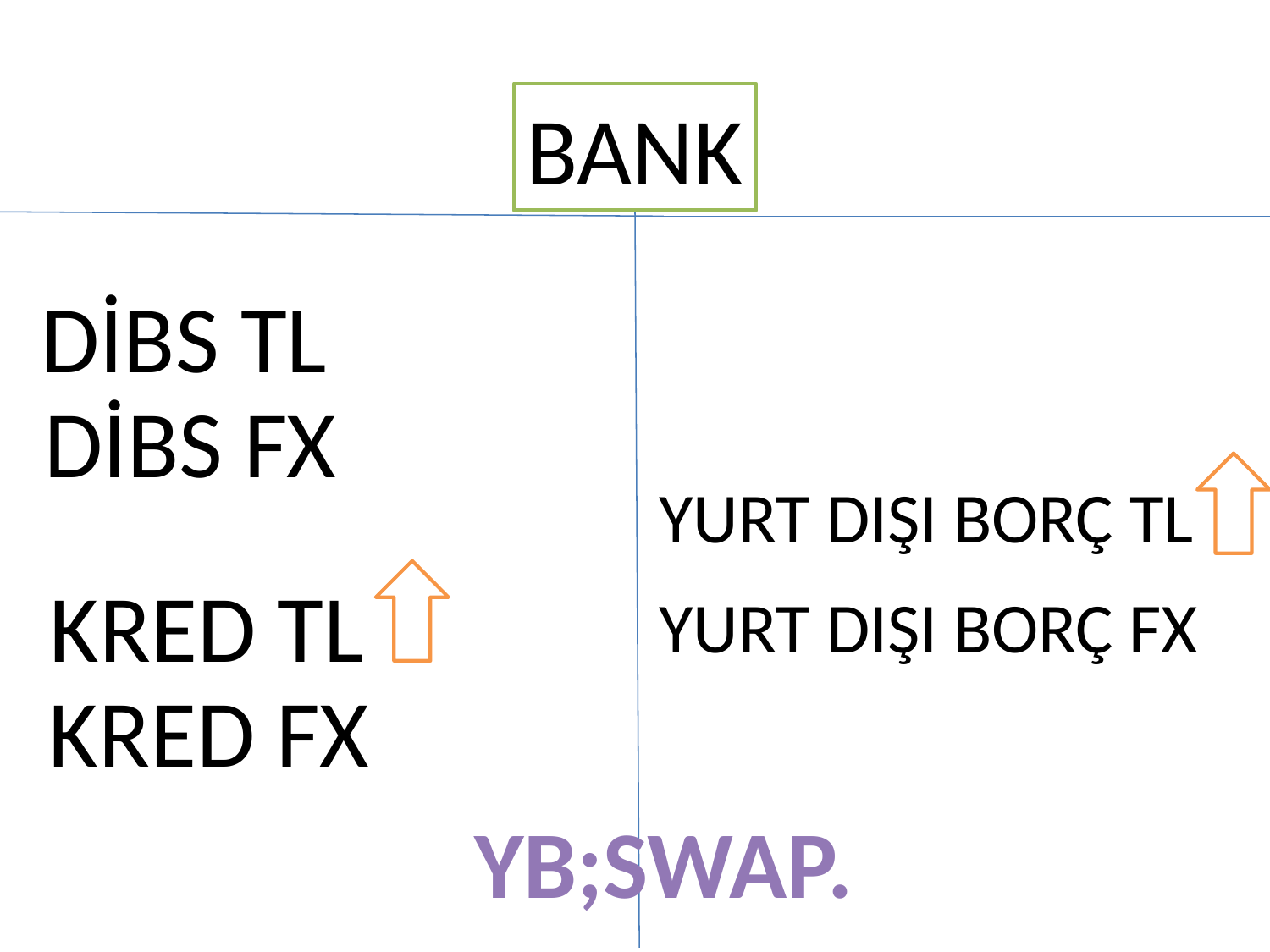

BANK
DİBS TL
DİBS FX

YURT DIŞI BORÇ TL
KRED TL

YURT DIŞI BORÇ FX
KRED FX
YB;SWAP.